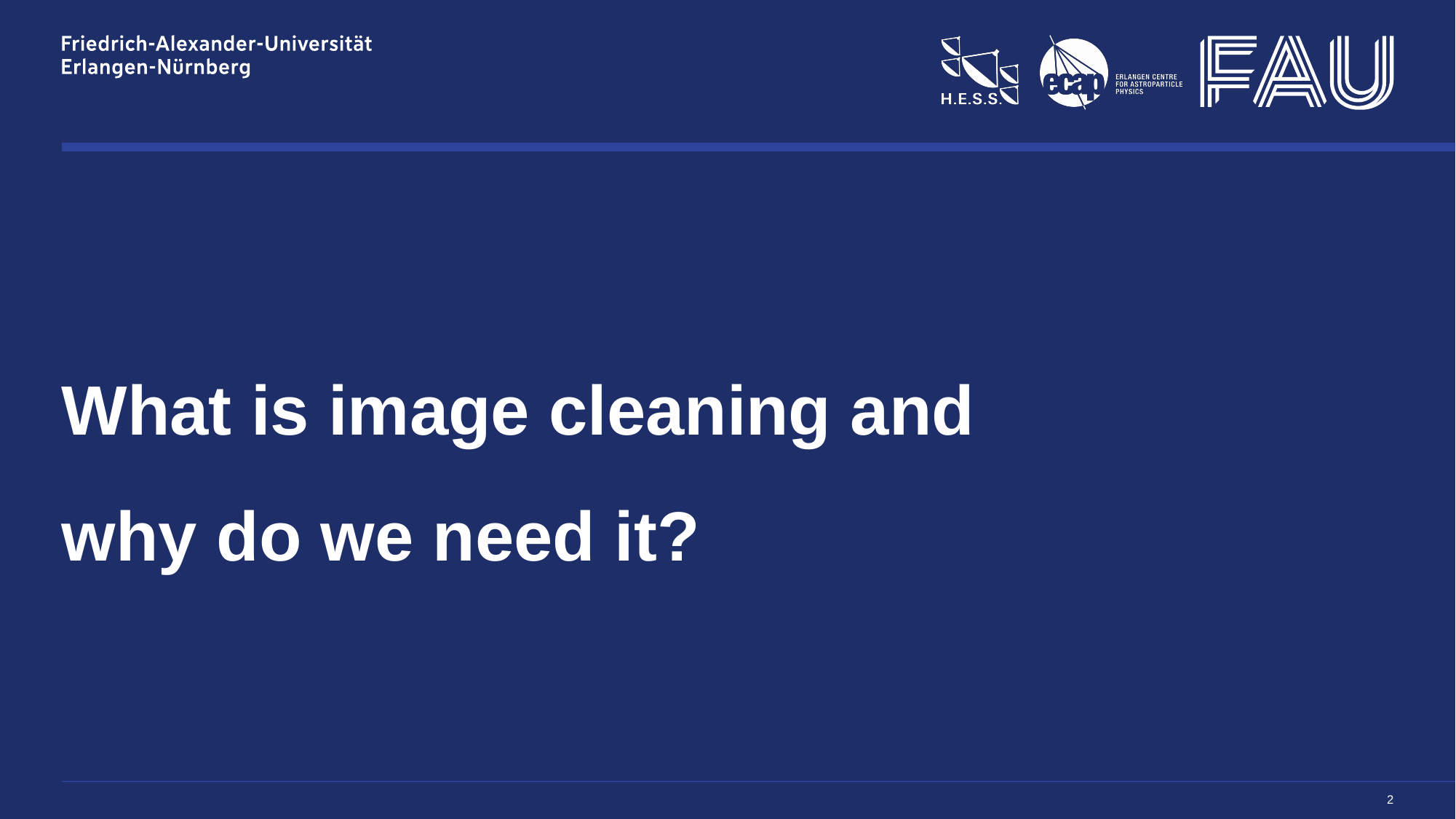

# What is image cleaning and
why do we need it?
2